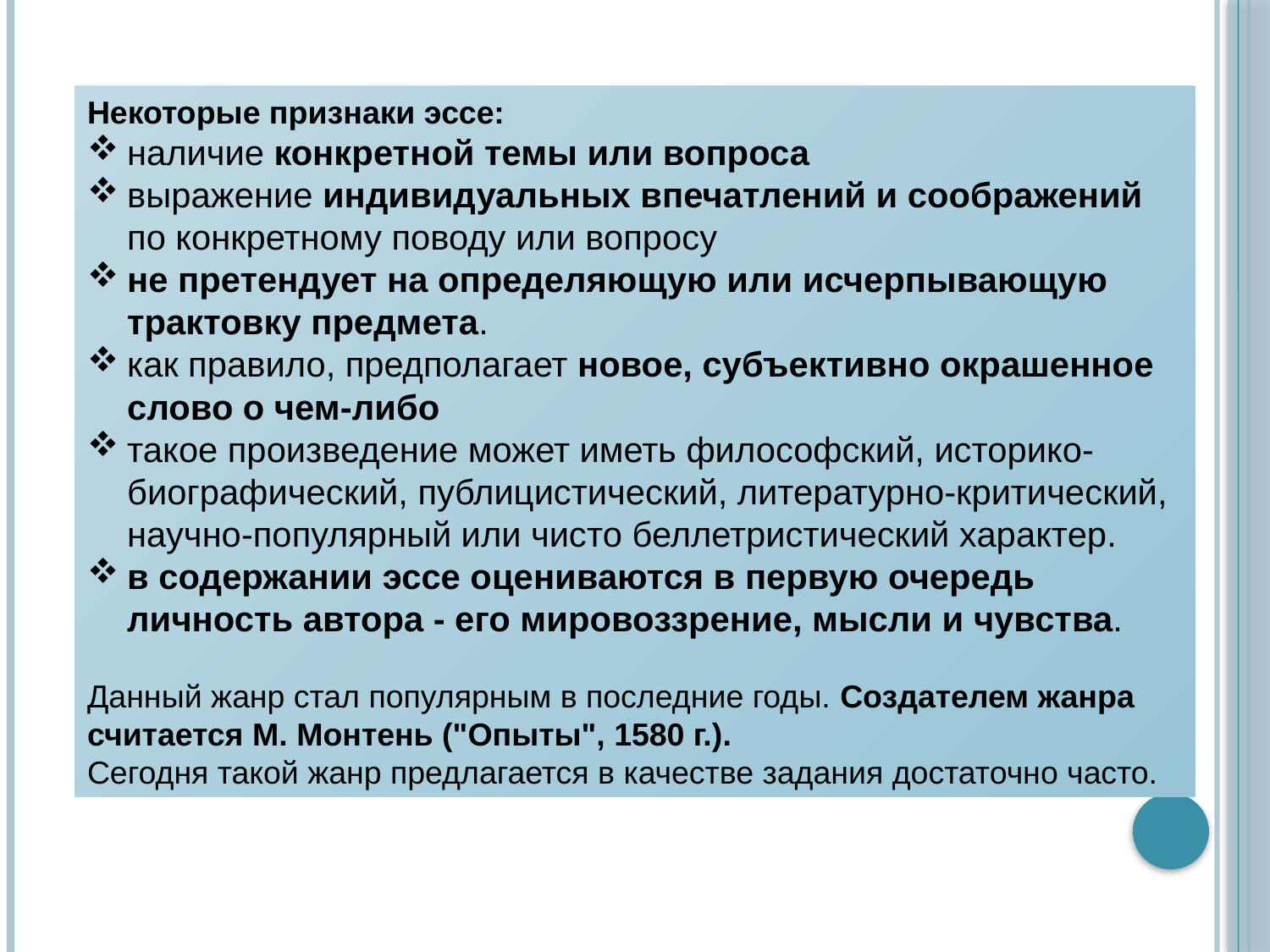

Некоторые признаки эссе:
наличие конкретной темы или вопроса
выражение индивидуальных впечатлений и соображений по конкретному поводу или вопросу
не претендует на определяющую или исчерпывающую трактовку предмета.
как правило, предполагает новое, субъективно окрашенное слово о чем-либо
такое произведение может иметь философский, историко-биографический, публицистический, литературно-критический, научно-популярный или чисто беллетристический характер.
в содержании эссе оцениваются в первую очередь личность автора - его мировоззрение, мысли и чувства.

Данный жанр стал популярным в последние годы. Создателем жанра считается М. Монтень ("Опыты", 1580 г.).
Сегодня такой жанр предлагается в качестве задания достаточно часто.